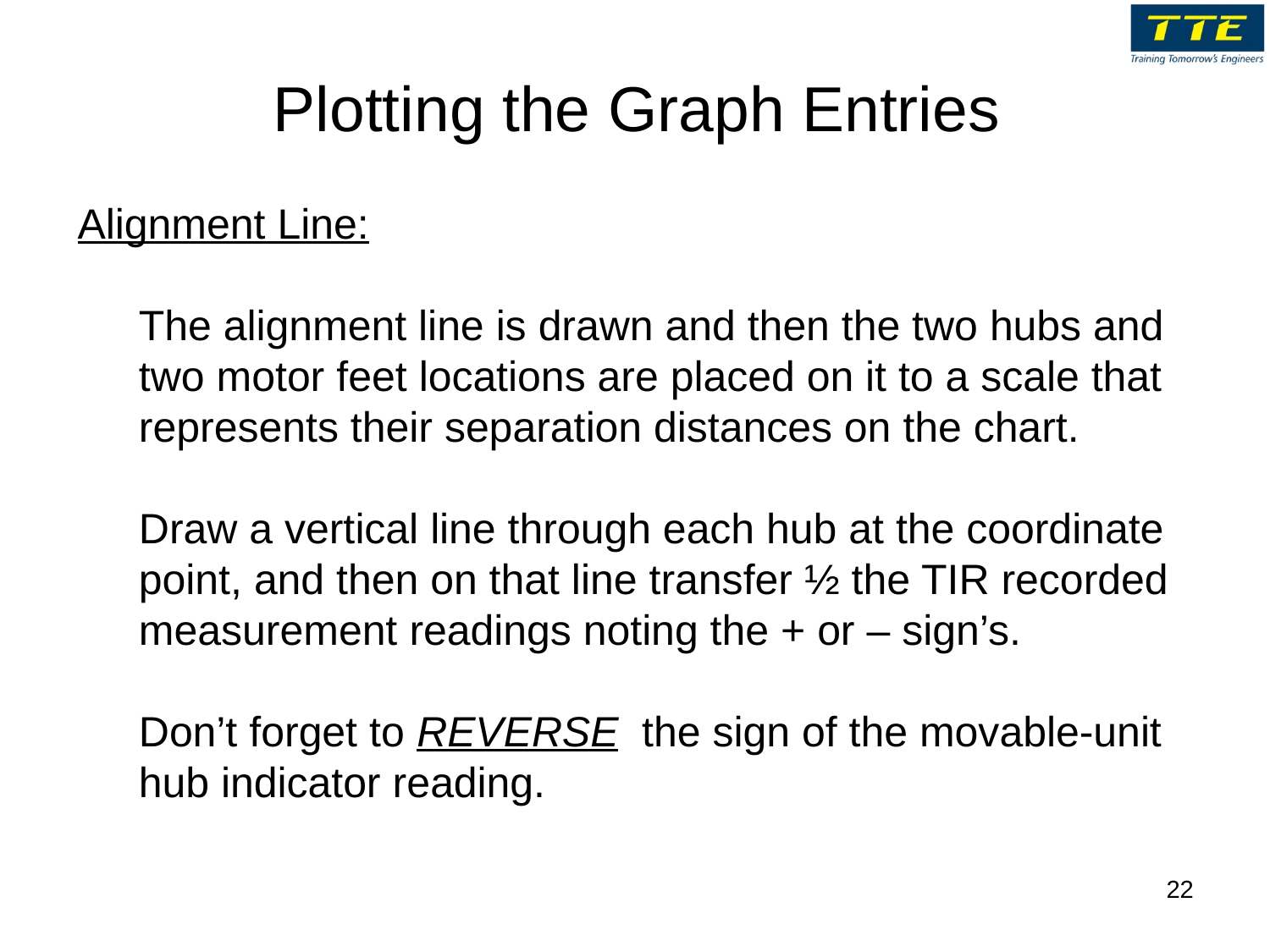

# Plotting the Graph Entries
Alignment Line:

The alignment line is drawn and then the two hubs and two motor feet locations are placed on it to a scale that represents their separation distances on the chart.

Draw a vertical line through each hub at the coordinate point, and then on that line transfer ½ the TIR recorded measurement readings noting the + or – sign’s.

Don’t forget to REVERSE  the sign of the movable-unit hub indicator reading.
22